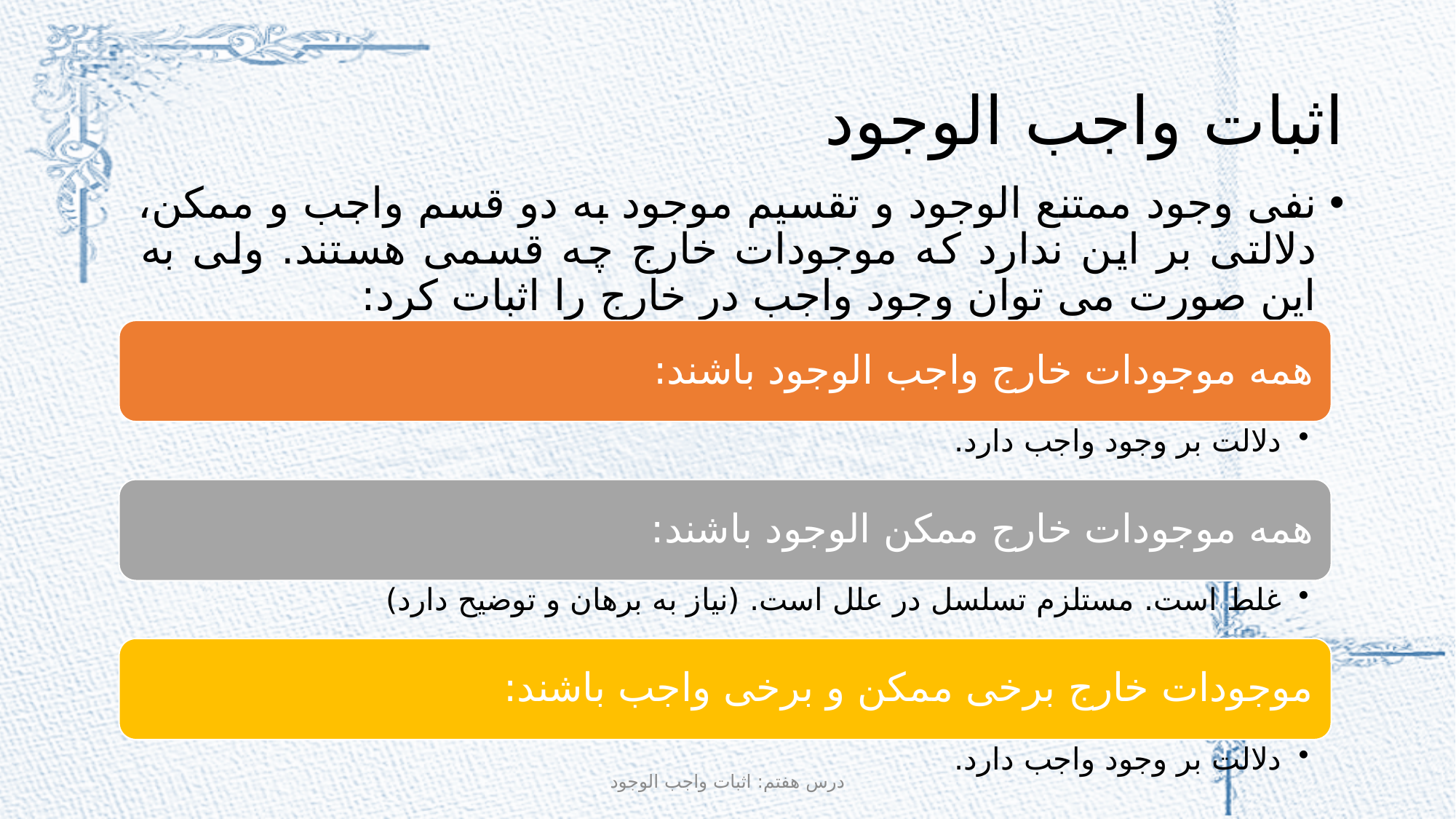

# اثبات واجب الوجود
نفی وجود ممتنع الوجود و تقسیم موجود به دو قسم واجب و ممکن، دلالتی بر این ندارد که موجودات خارج چه قسمی هستند. ولی به این صورت می توان وجود واجب در خارج را اثبات کرد:

همه موجودات خارج واجب الوجود باشند:
دلالت بر وجود واجب دارد.
همه موجودات خارج ممکن الوجود باشند:
غلط است. مستلزم تسلسل در علل است. (نیاز به برهان و توضیح دارد)
موجودات خارج برخی ممکن و برخی واجب باشند:
دلالت بر وجود واجب دارد.
درس هفتم: اثبات واجب الوجود